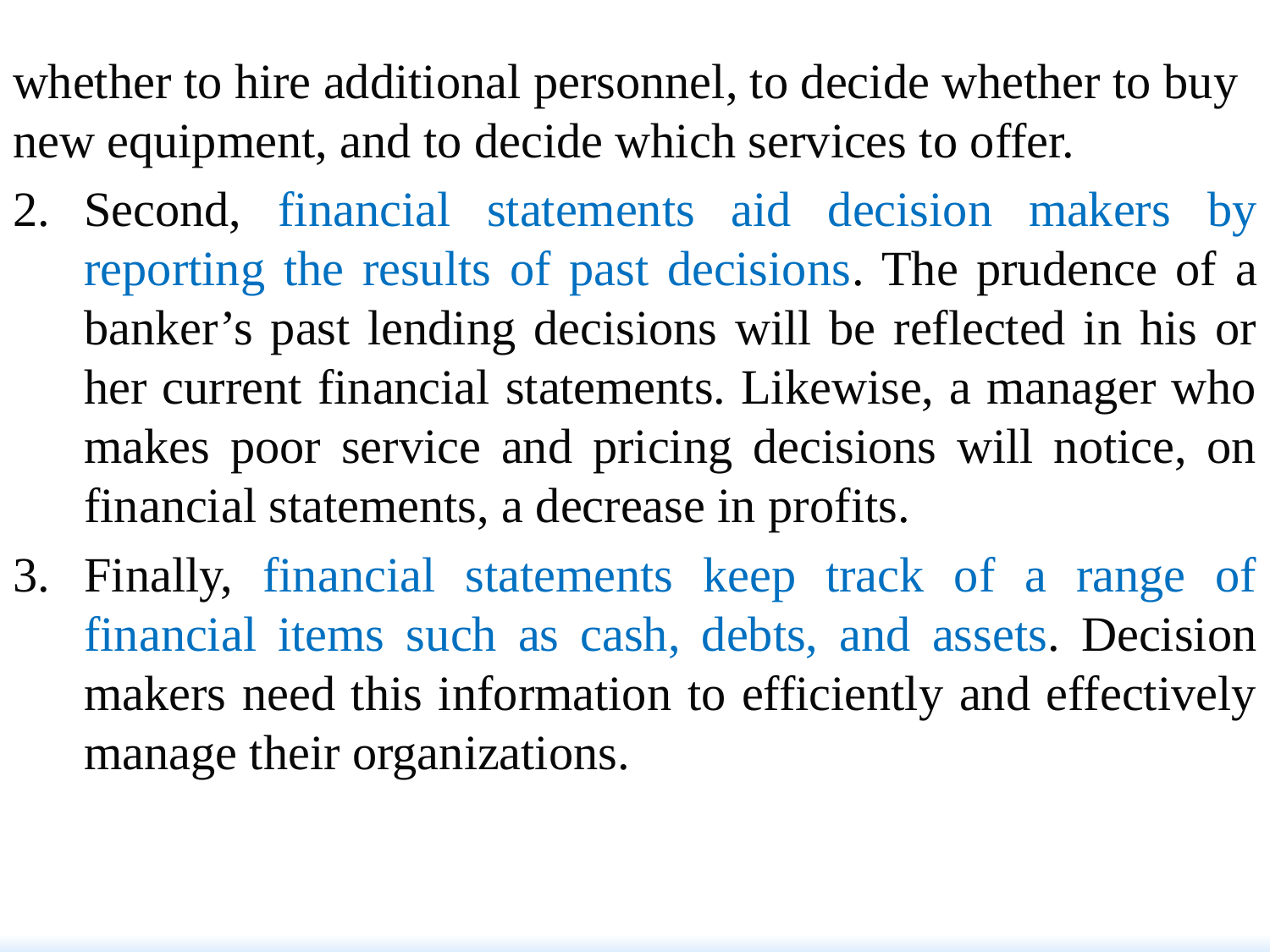

whether to hire additional personnel, to decide whether to buy new equipment, and to decide which services to offer.
Second, financial statements aid decision makers by reporting the results of past decisions. The prudence of a banker’s past lending decisions will be reflected in his or her current financial statements. Likewise, a manager who makes poor service and pricing decisions will notice, on financial statements, a decrease in profits.
Finally, financial statements keep track of a range of financial items such as cash, debts, and assets. Decision makers need this information to efficiently and effectively manage their organizations.